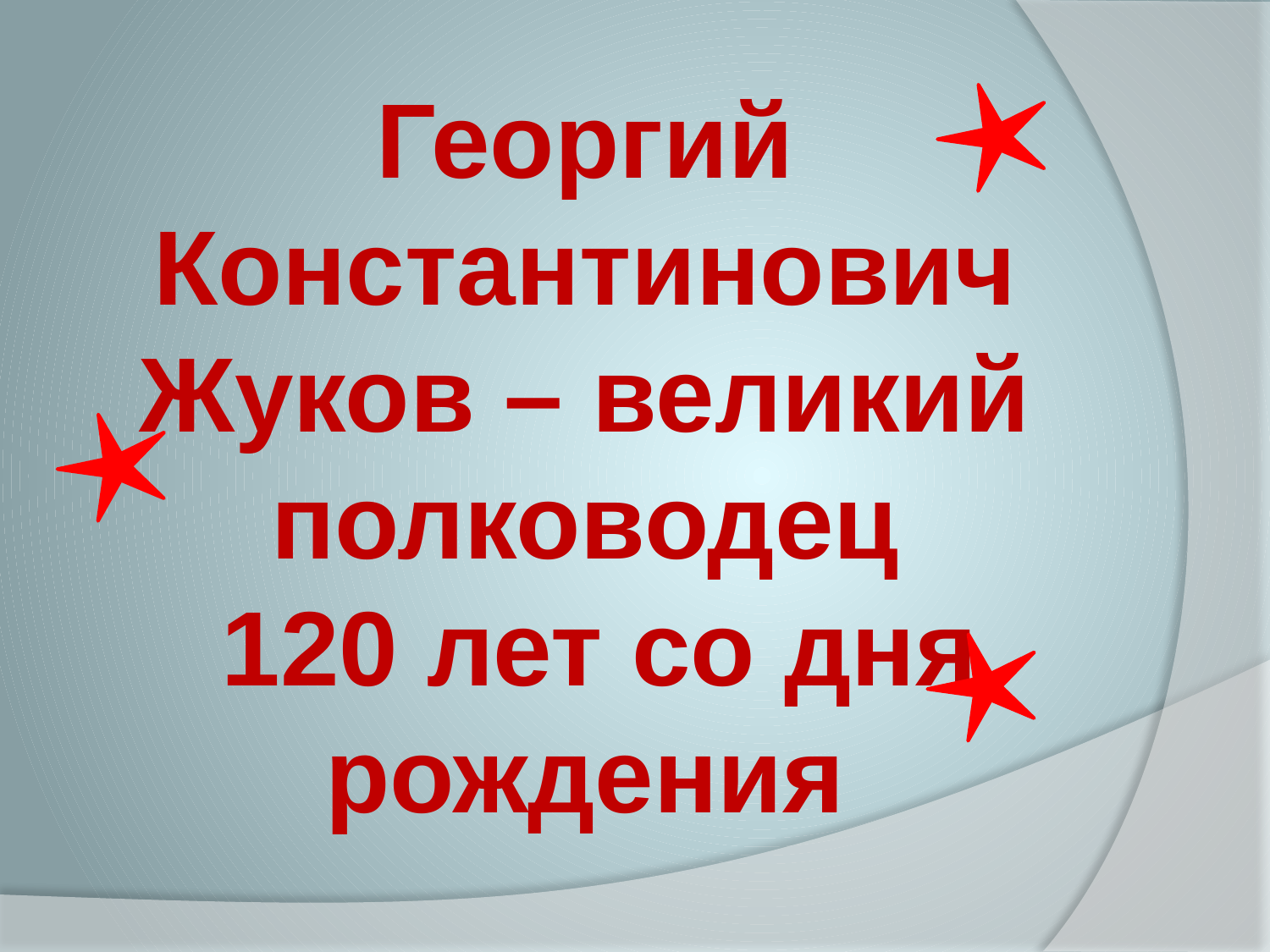

Георгий Константинович Жуков – великий полководец
 120 лет со дня рождения